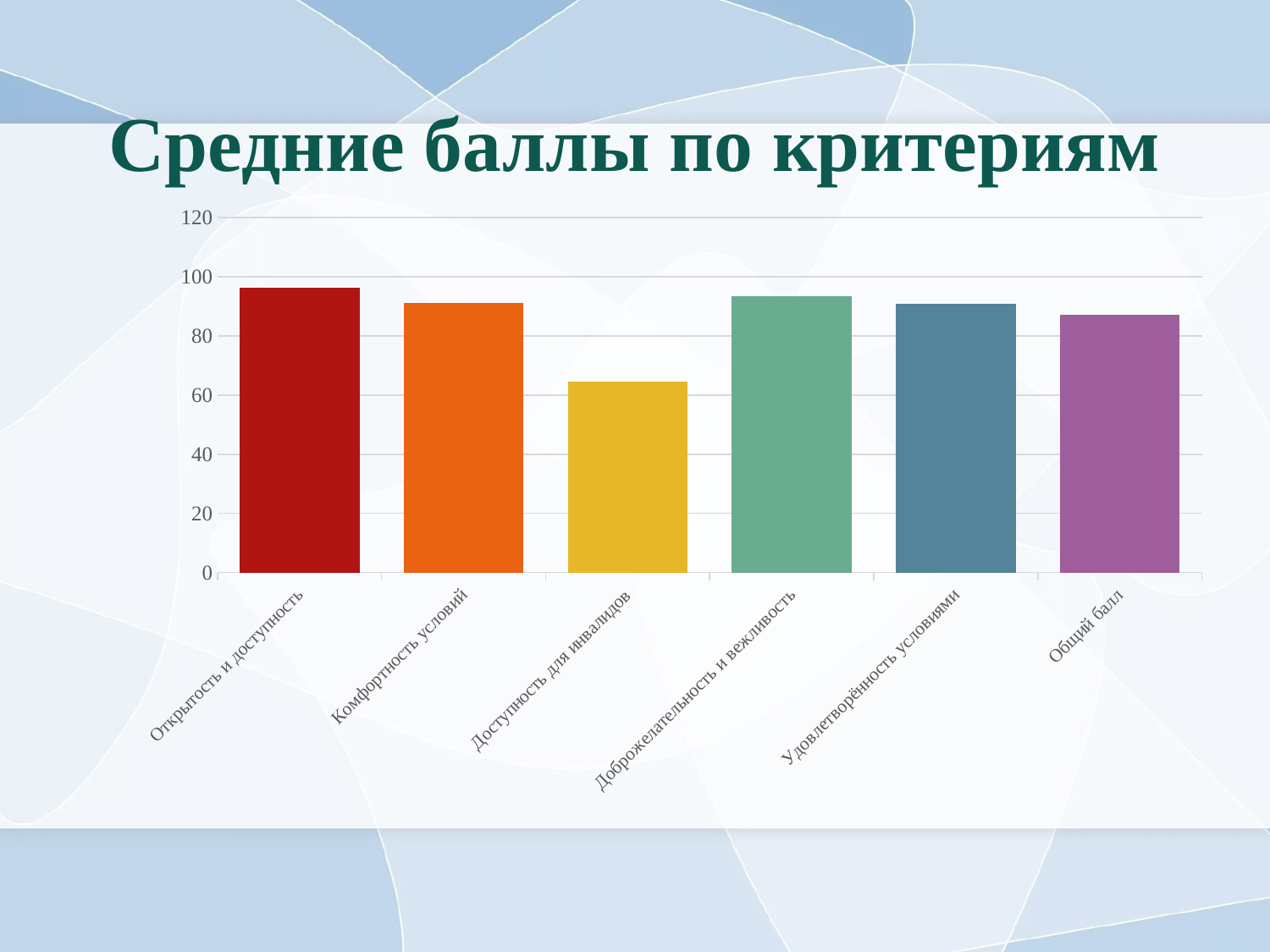

# Средние баллы по критериям

### Chart

| Category | Категория 1 |
|---|---|
| Открытость и доступность | 96.3 |
| Комфортность условий | 91.1 |
| Доступность для инвалидов | 64.6 |
| Доброжелательность и вежливость | 93.3 |
| Удовлетворённость условиями | 90.8 |
| Общий балл | 87.2 |